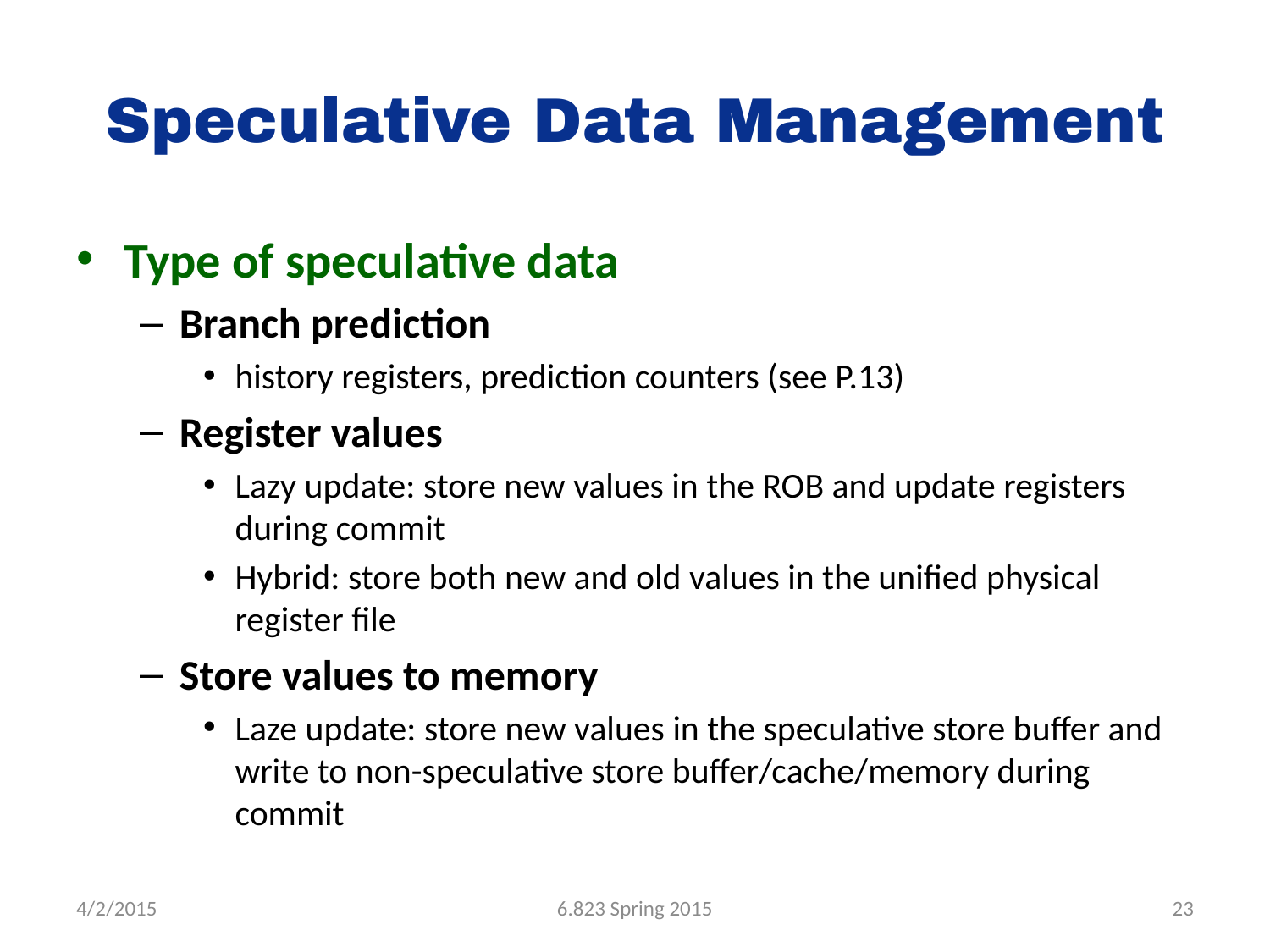

# Speculative Data Management
Type of speculative data
Branch prediction
history registers, prediction counters (see P.13)
Register values
Lazy update: store new values in the ROB and update registers during commit
Hybrid: store both new and old values in the unified physical register file
Store values to memory
Laze update: store new values in the speculative store buffer and write to non-speculative store buffer/cache/memory during commit

4/2/2015
6.823 Spring 2015
23